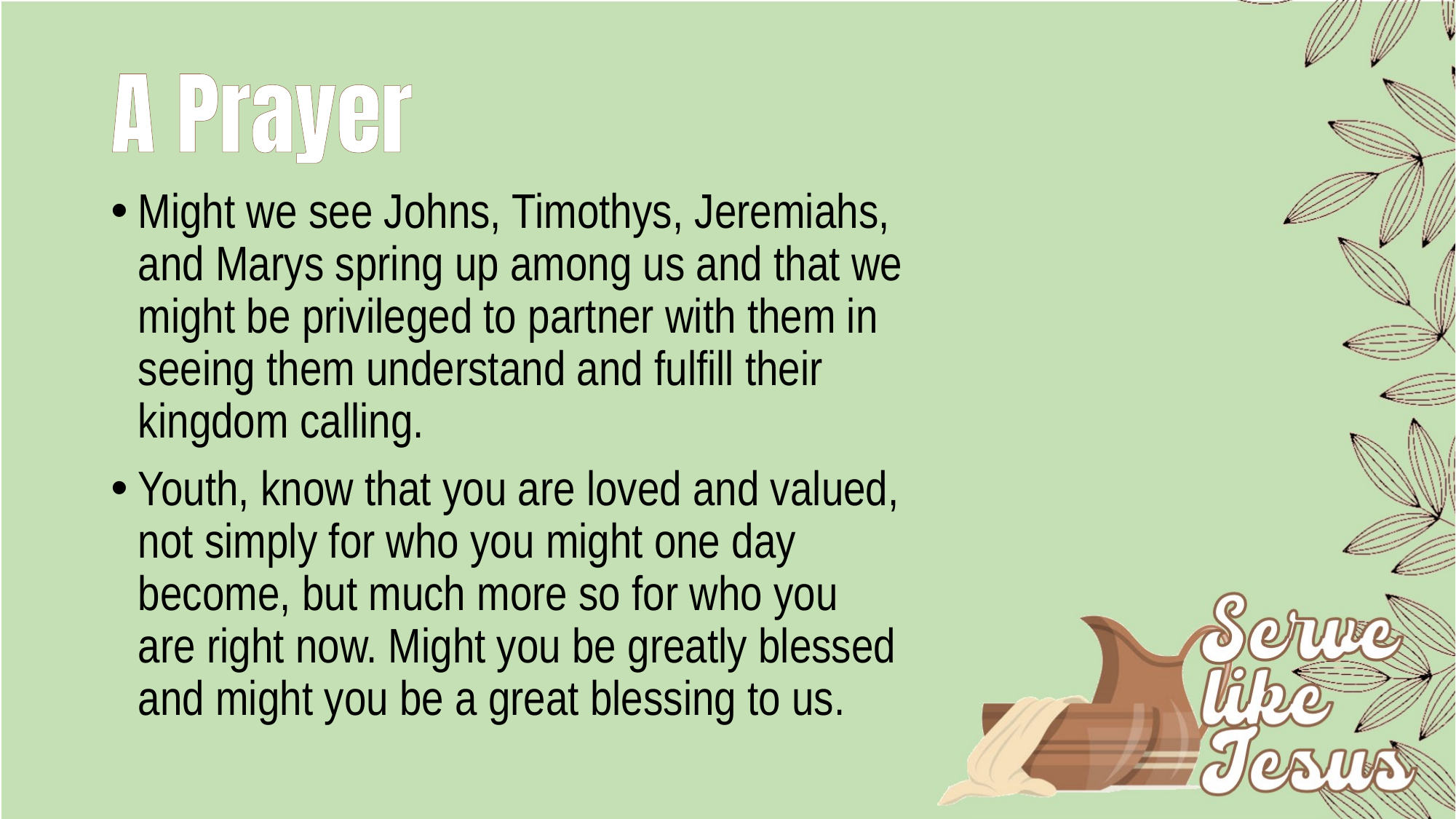

# A Prayer
Might we see Johns, Timothys, Jeremiahs, and Marys spring up among us and that we might be privileged to partner with them in seeing them understand and fulfill their kingdom calling.
Youth, know that you are loved and valued, not simply for who you might one day become, but much more so for who you are right now. Might you be greatly blessed and might you be a great blessing to us.